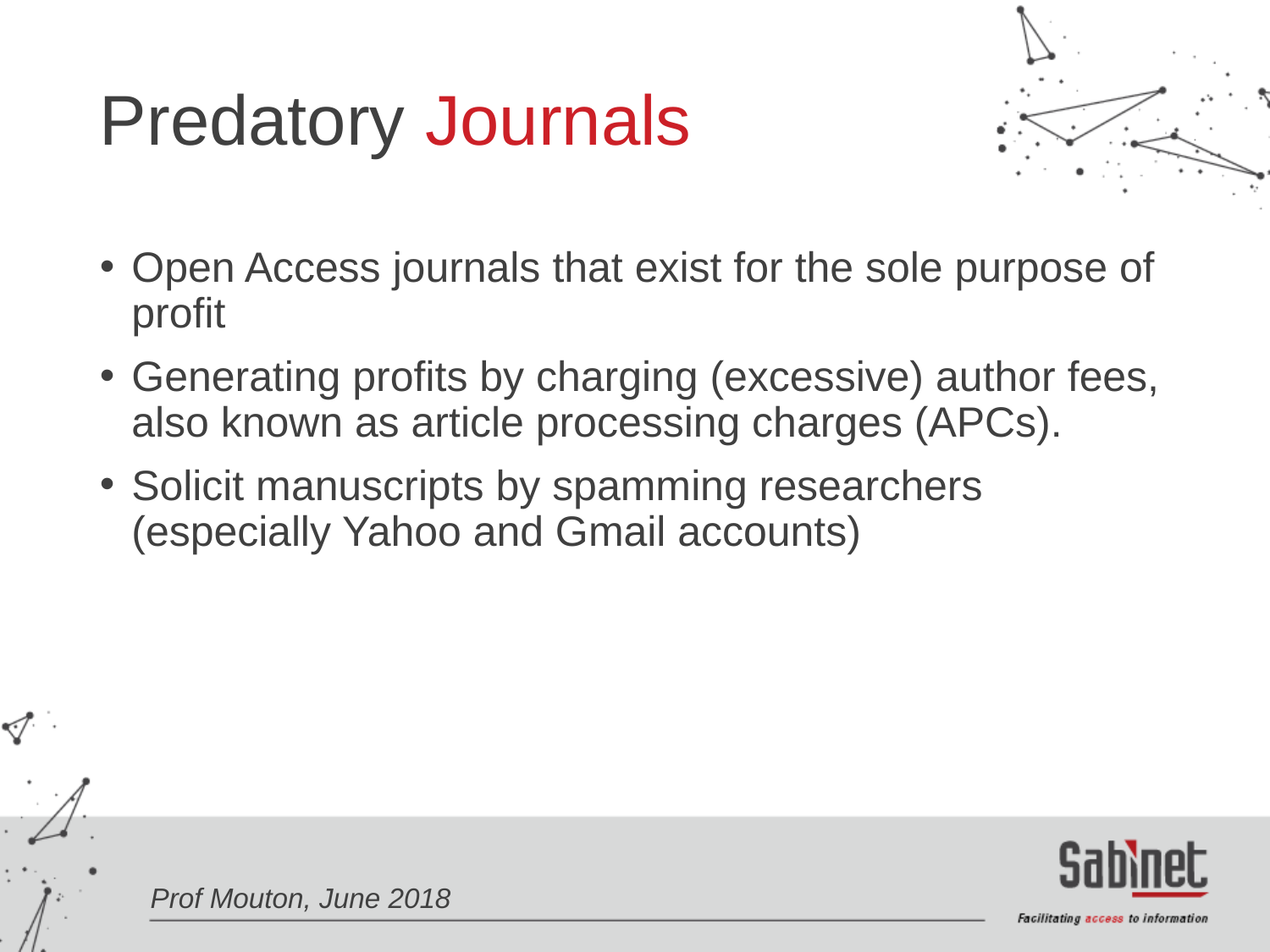

Predatory Journals
Open Access journals that exist for the sole purpose of proﬁt
Generating proﬁts by charging (excessive) author fees, also known as article processing charges (APCs).
Solicit manuscripts by spamming researchers (especially Yahoo and Gmail accounts)

Prof Mouton, June 2018